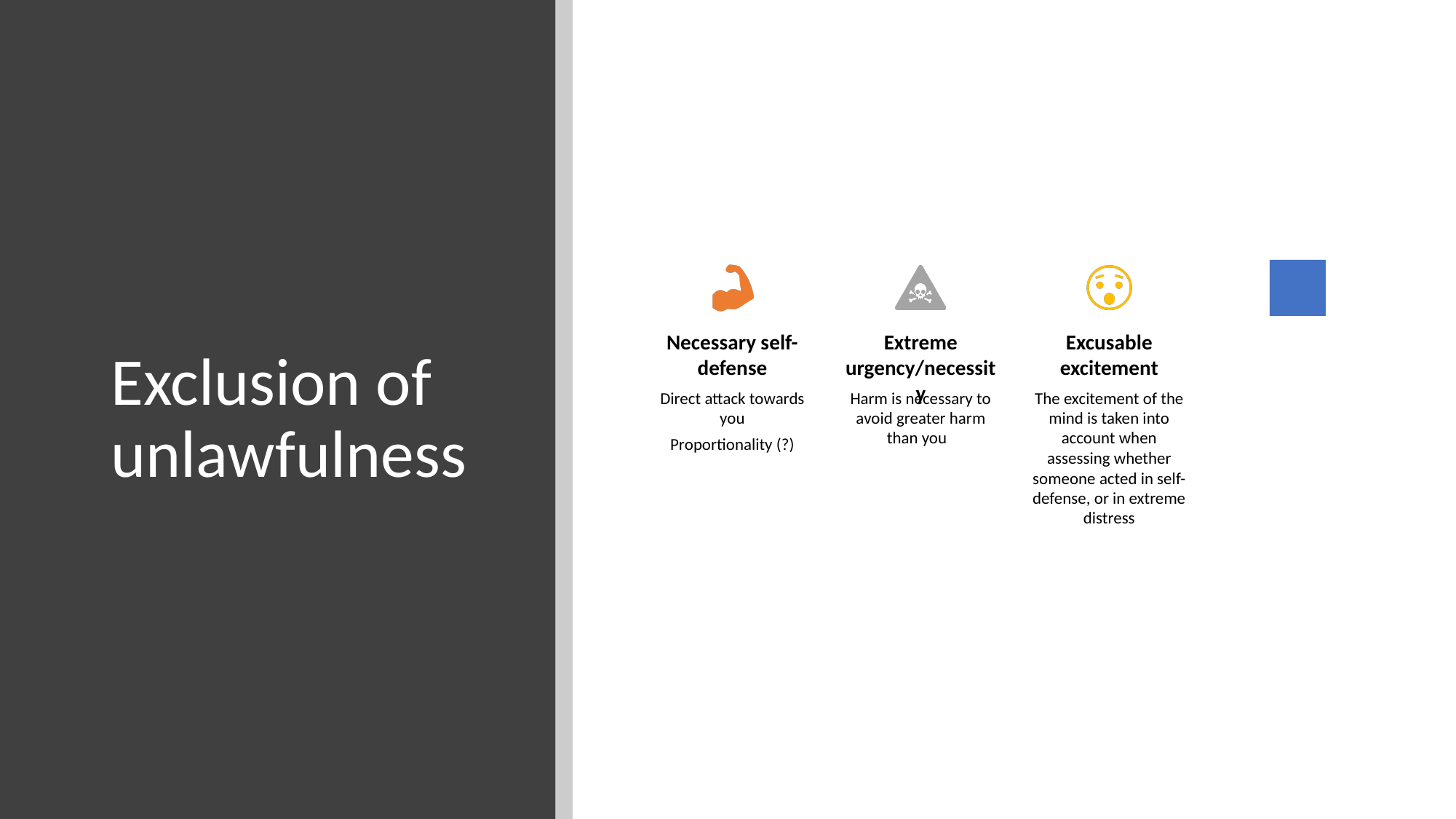

Necessary self-defense
Direct attack towards you
Proportionality (?)
Extreme urgency/necessity
Harm is necessary to avoid greater harm than you

Excusable excitement
The excitement of the mind is taken into account when assessing whether someone acted in self-defense, or in extreme distress

# Exclusion of unlawfulness